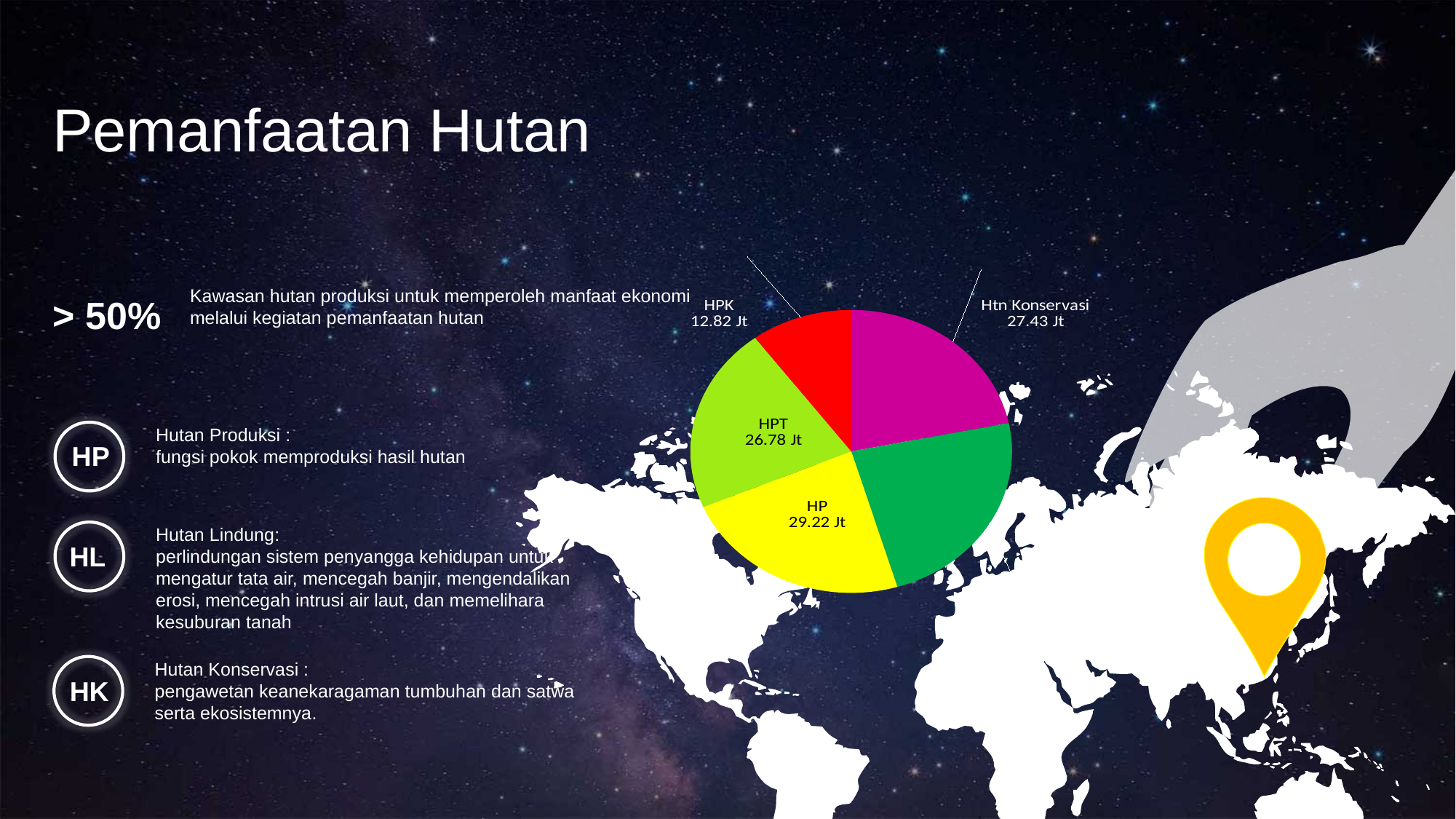

Pemanfaatan Hutan

[unsupported chart]

Kawasan hutan produksi untuk memperoleh manfaat ekonomi melalui kegiatan pemanfaatan hutan
> 50%

Hutan Produksi :
fungsi pokok memproduksi hasil hutan

HP

Hutan Lindung:
perlindungan sistem penyangga kehidupan untuk mengatur tata air, mencegah banjir, mengendalikan erosi, mencegah intrusi air laut, dan memelihara kesuburan tanah

HL
Hutan Konservasi :
pengawetan keanekaragaman tumbuhan dan satwa serta ekosistemnya.

HK